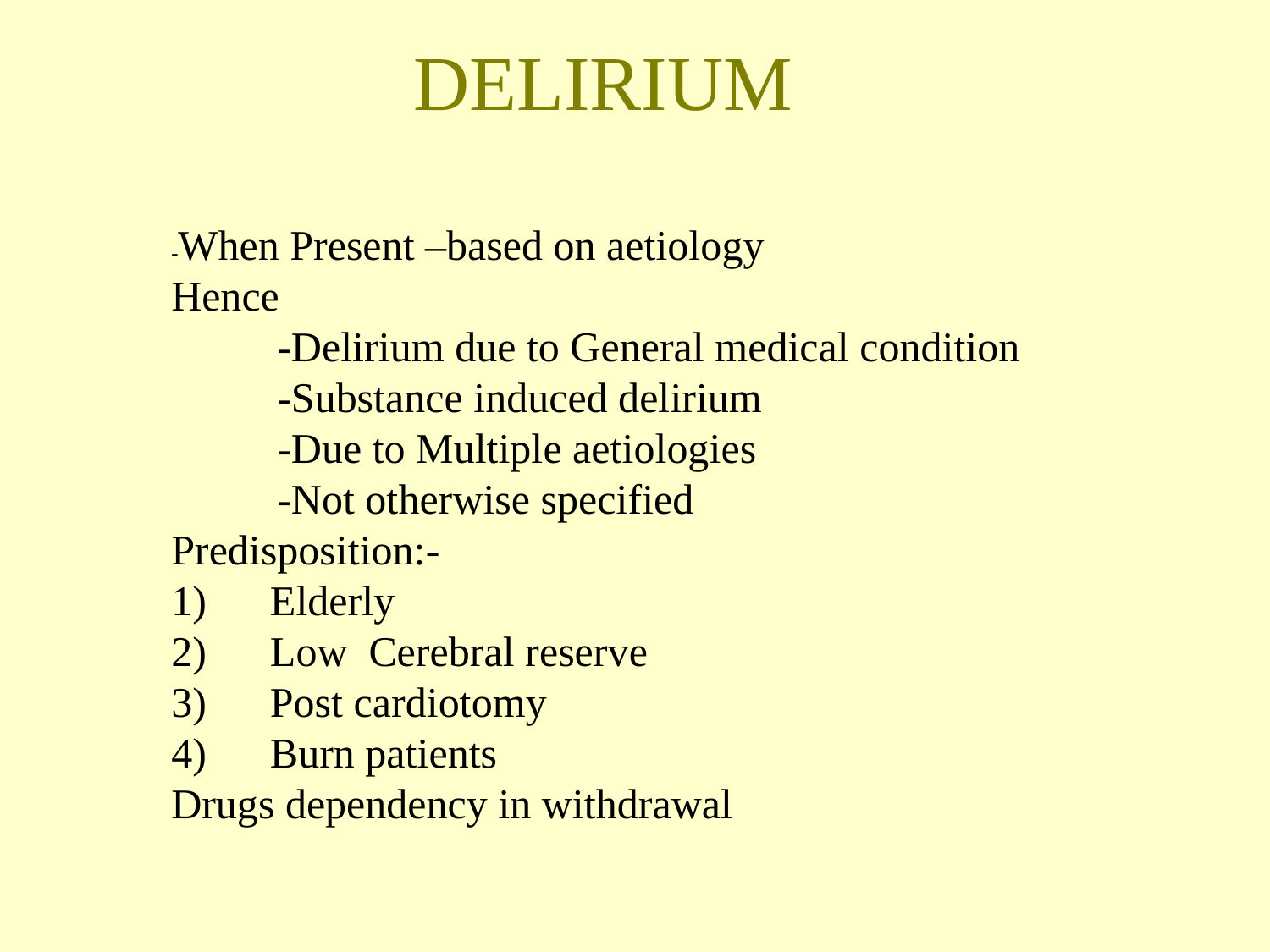

# DELIRIUM
-When Present –based on aetiology
Hence
          -Delirium due to General medical condition
          -Substance induced delirium
          -Due to Multiple aetiologies
          -Not otherwise specified
Predisposition:-
1)      Elderly
2)      Low  Cerebral reserve
3)      Post cardiotomy
4)      Burn patients
Drugs dependency in withdrawal